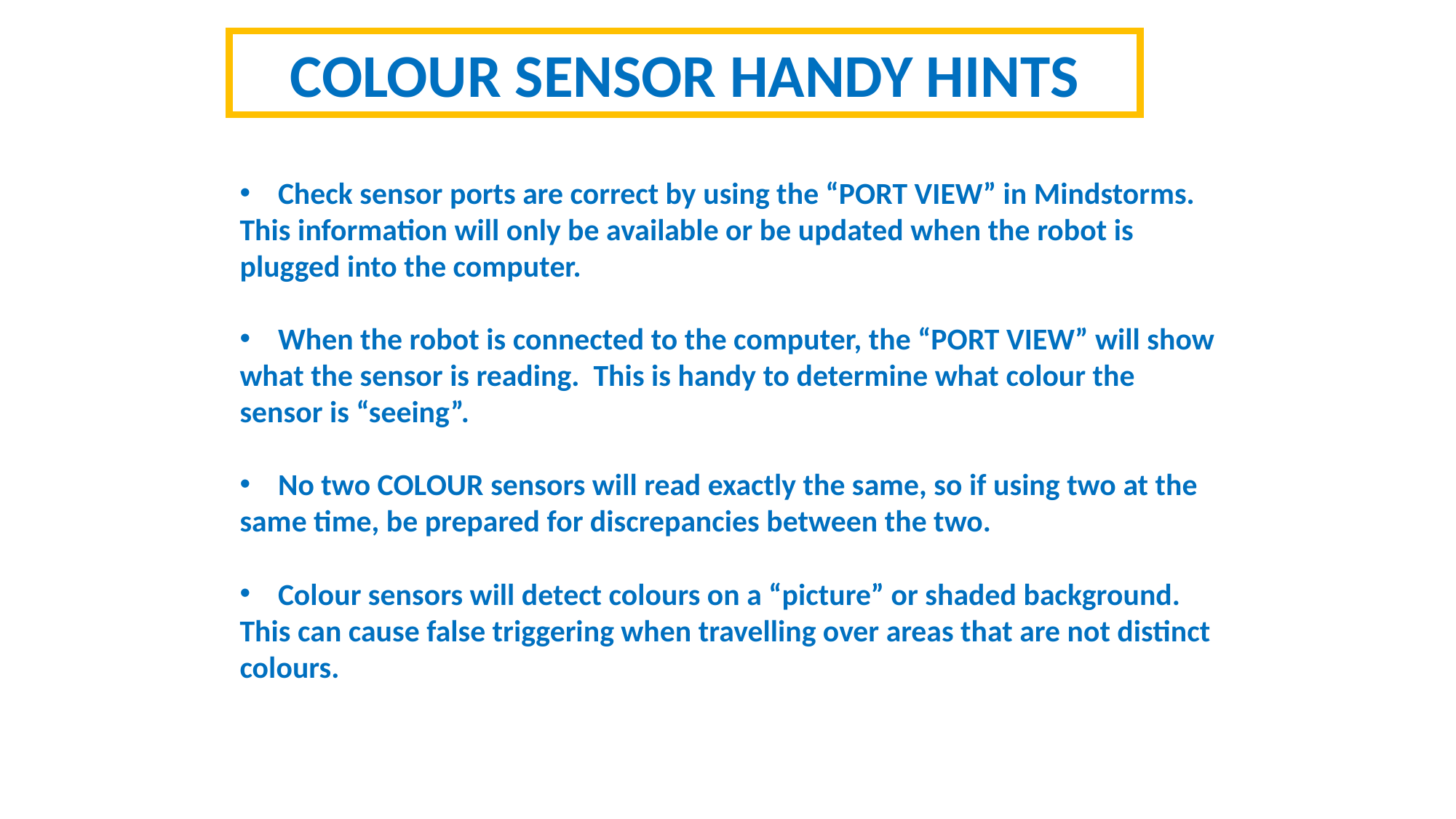

COLOUR SENSOR HANDY HINTS
    Check sensor ports are correct by using the “PORT VIEW” in Mindstorms.  This information will only be available or be updated when the robot is plugged into the computer.

    When the robot is connected to the computer, the “PORT VIEW” will show what the sensor is reading.  This is handy to determine what colour the sensor is “seeing”.

    No two COLOUR sensors will read exactly the same, so if using two at the same time, be prepared for discrepancies between the two.

    Colour sensors will detect colours on a “picture” or shaded background.  This can cause false triggering when travelling over areas that are not distinct colours.